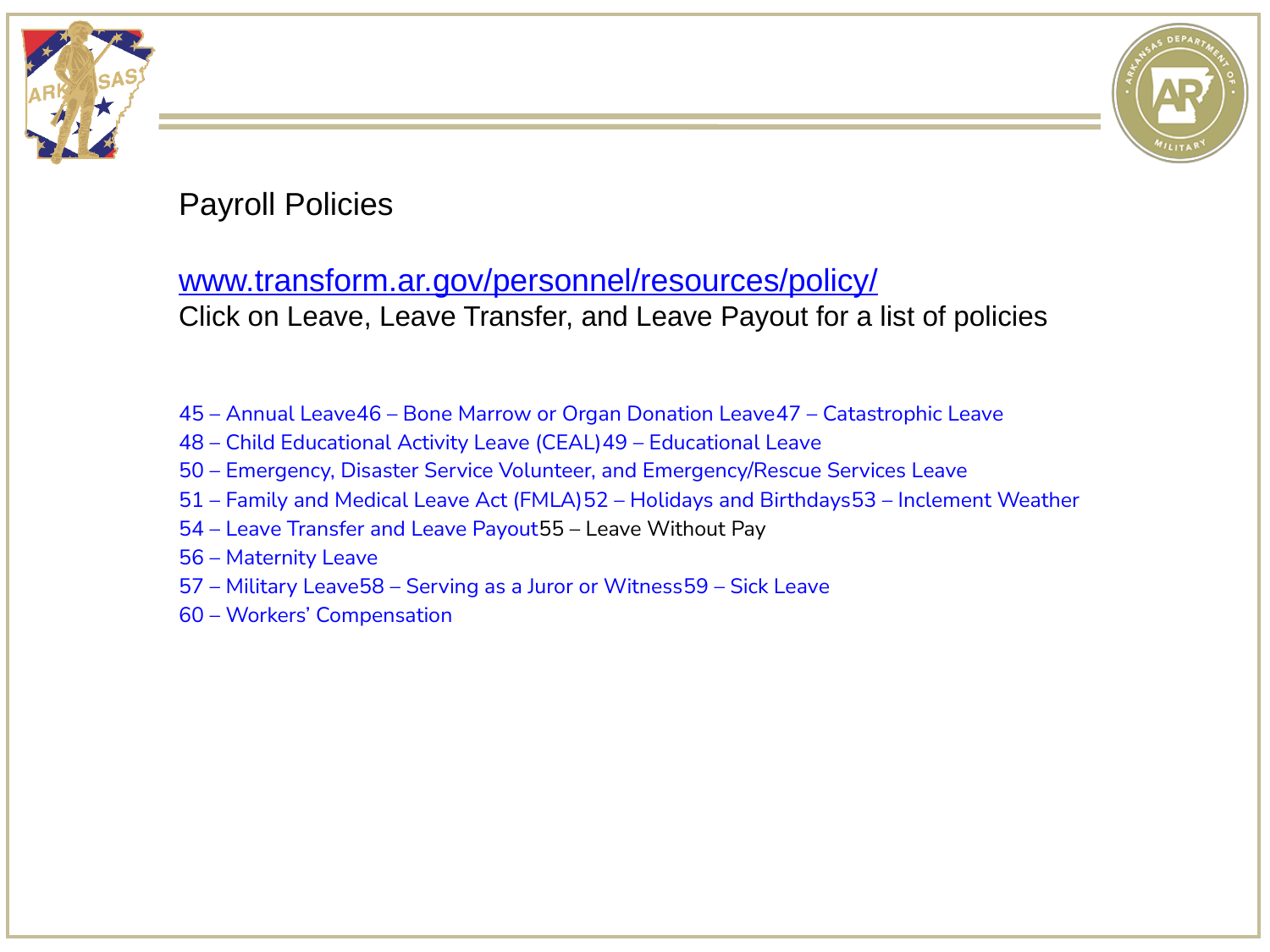

Payroll Policies

www.transform.ar.gov/personnel/resources/policy/
Click on Leave, Leave Transfer, and Leave Payout for a list of policies

45 – Annual Leave
46 – Bone Marrow or Organ Donation Leave
47 – Catastrophic Leave
48 – Child Educational Activity Leave (CEAL)
49 – Educational Leave
50 – Emergency, Disaster Service Volunteer, and Emergency/Rescue Services Leave
51 – Family and Medical Leave Act (FMLA)
52 – Holidays and Birthdays
53 – Inclement Weather
54 – Leave Transfer and Leave Payout
55 – Leave Without Pay
56 – Maternity Leave
57 – Military Leave
58 – Serving as a Juror or Witness
59 – Sick Leave
60 – Workers’ Compensation